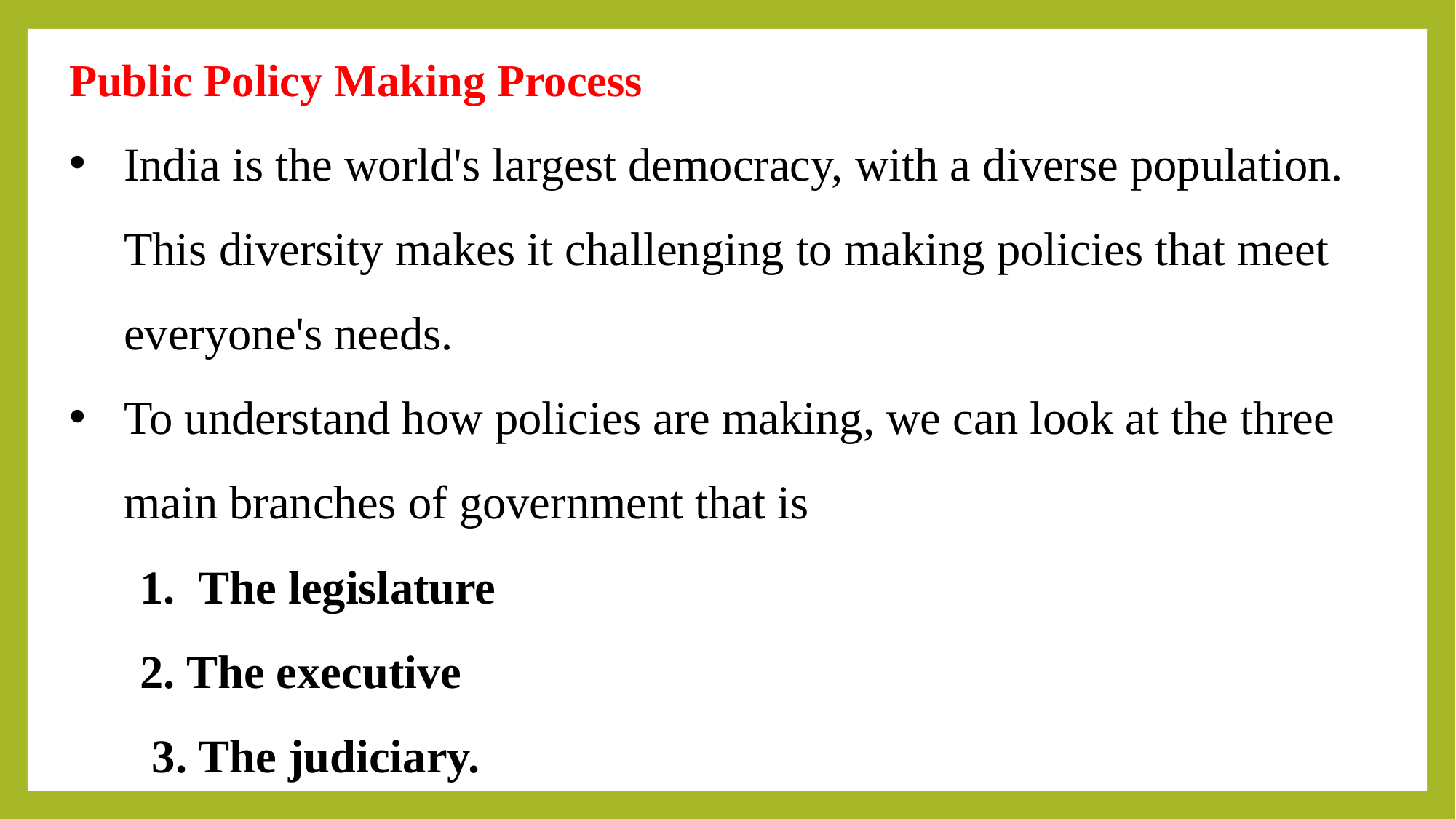

Public Policy Making Process
India is the world's largest democracy, with a diverse population. This diversity makes it challenging to making policies that meet everyone's needs.
To understand how policies are making, we can look at the three main branches of government that is
      1.  The legislature
      2. The executive
       3. The judiciary.